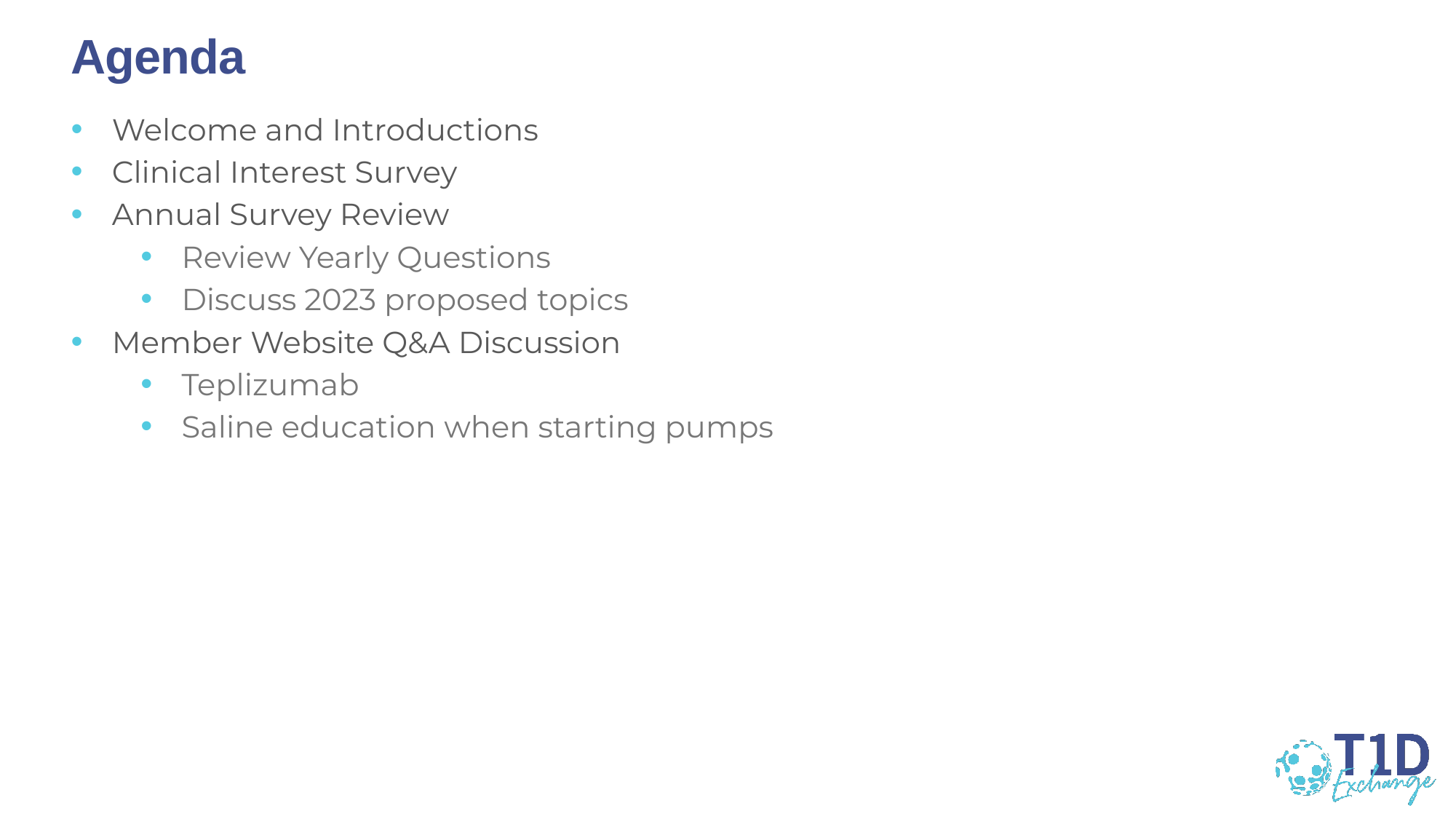

# Agenda
Welcome and Introductions
Clinical Interest Survey
Annual Survey Review
Review Yearly Questions
Discuss 2023 proposed topics
Member Website Q&A Discussion
Teplizumab
Saline education when starting pumps